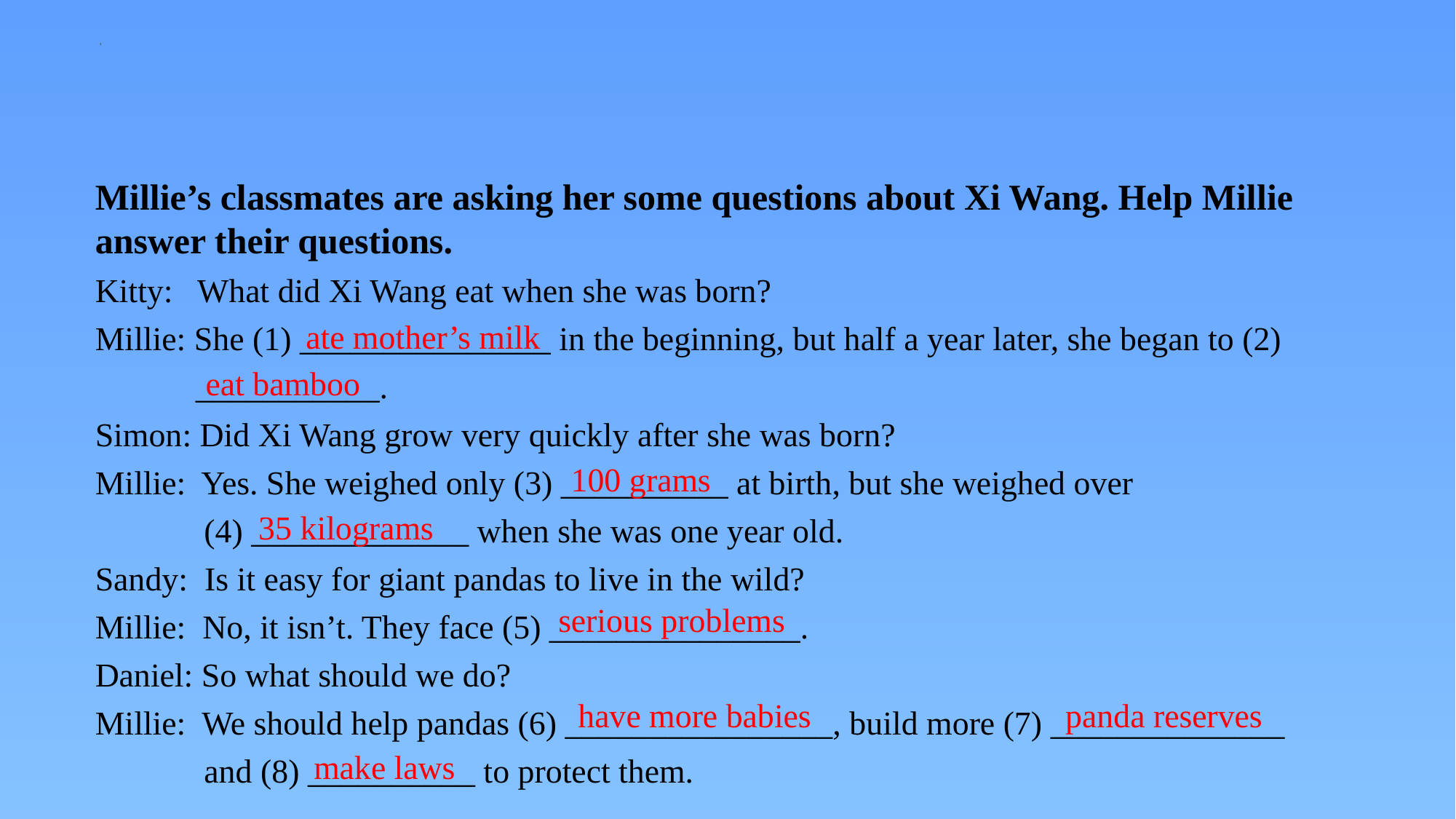

Millie’s classmates are asking her some questions about Xi Wang. Help Millie answer their questions.
Kitty:   What did Xi Wang eat when she was born?
Millie: She (1) _______________ in the beginning, but half a year later, she began to (2)
            ___________.
Simon: Did Xi Wang grow very quickly after she was born?
Millie:  Yes. She weighed only (3) __________ at birth, but she weighed over
             (4) _____________ when she was one year old.
Sandy:  Is it easy for giant pandas to live in the wild?
Millie:  No, it isn’t. They face (5) _______________.
Daniel: So what should we do?
Millie:  We should help pandas (6) ________________, build more (7) ______________
             and (8) __________ to protect them.
ate mother’s milk
eat bamboo
100 grams
35 kilograms
serious problems
have more babies
panda reserves
make laws